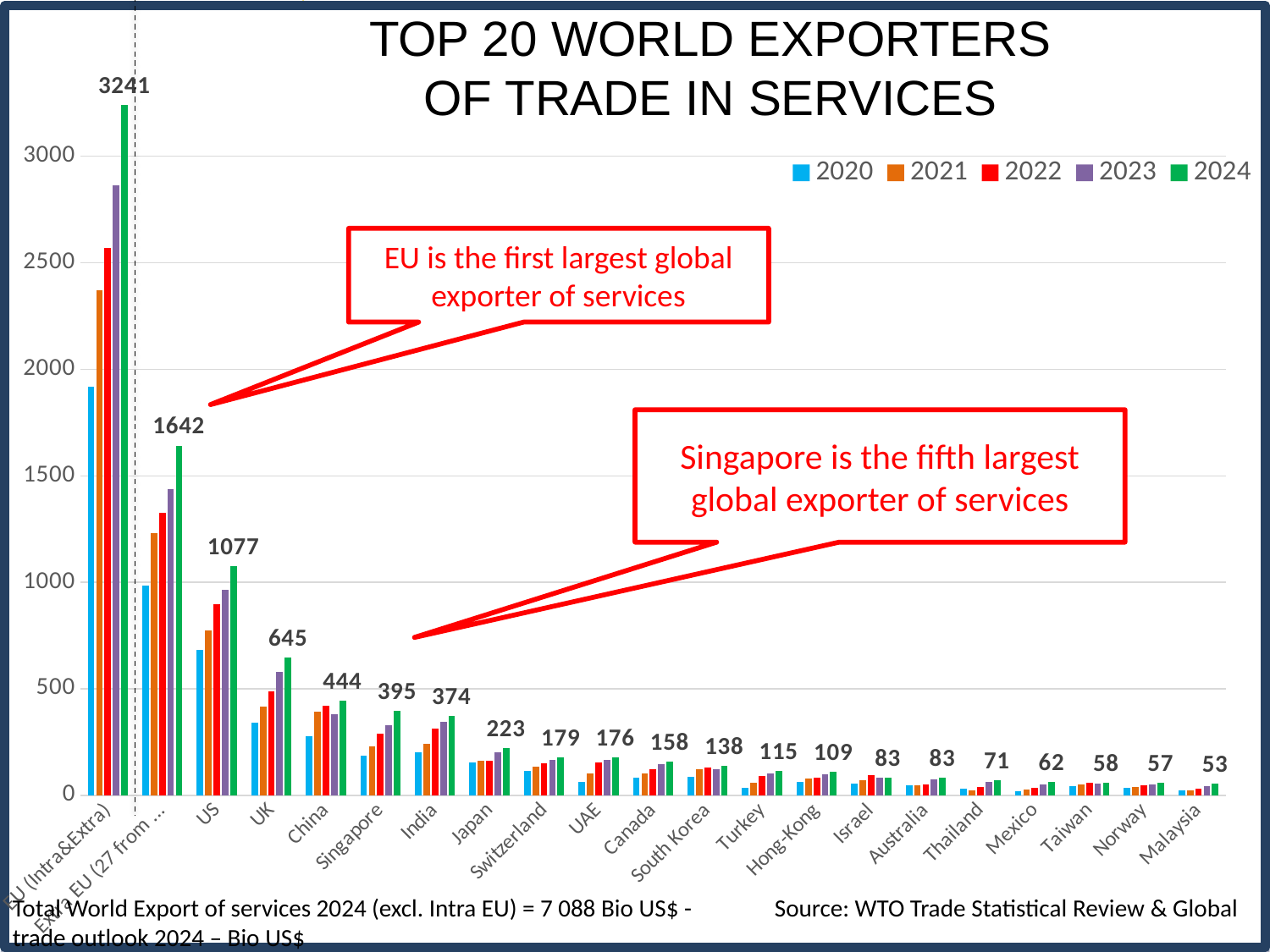

### Chart

| Category | 2020 | 2021 | 2022 | 2023 | 2024 |
|---|---|---|---|---|---|
| EU (Intra&Extra) | 1920.0 | 2370.0 | 2568.0 | 2862.0 | 3241.0 |
| Extra EU (27 from 2019) | 983.0 | 1232.0 | 1325.0 | 1438.0 | 1642.0 |
| US | 684.0 | 772.0 | 897.0 | 966.0 | 1077.0 |
| UK | 339.0 | 415.0 | 487.0 | 581.0 | 645.0 |
| China | 278.0 | 391.0 | 422.0 | 380.0 | 444.0 |
| Singapore | 187.0 | 230.0 | 291.0 | 328.0 | 395.0 |
| India | 203.0 | 240.0 | 313.0 | 344.0 | 374.0 |
| Japan | 156.0 | 164.0 | 163.0 | 201.0 | 223.0 |
| Switzerland | 113.0 | 133.0 | 151.0 | 168.0 | 179.0 |
| UAE | 61.0 | 101.0 | 154.0 | 165.0 | 176.0 |
| Canada | 84.0 | 103.0 | 122.0 | 147.0 | 158.0 |
| South Korea | 86.0 | 122.0 | 129.0 | 124.0 | 138.0 |
| Turkey | 35.0 | 58.0 | 90.0 | 101.0 | 115.0 |
| Hong-Kong | 64.0 | 77.0 | 84.0 | 99.0 | 109.0 |
| Israel | 53.0 | 72.0 | 93.0 | 84.0 | 83.0 |
| Australia | 48.0 | 45.0 | 50.0 | 75.0 | 83.0 |
| Thailand | 31.0 | 24.0 | 38.0 | 62.0 | 71.0 |
| Mexico | 17.0 | 27.0 | 36.0 | 52.0 | 62.0 |
| Taiwan | 41.0 | 52.0 | 58.0 | 54.0 | 58.0 |
| Norway | 35.0 | 40.0 | 48.0 | 52.0 | 57.0 |
| Malaysia | 22.0 | 21.0 | 31.0 | 42.0 | 53.0 |
TOP 20 WORLD EXPORTERS OF TRADE IN SERVICES
EU is the first largest global exporter of services
Singapore is the fifth largest global exporter of services
Total World Export of services 2024 (excl. Intra EU) = 7 088 Bio US$ - 	Source: WTO Trade Statistical Review & Global trade outlook 2024 – Bio US$